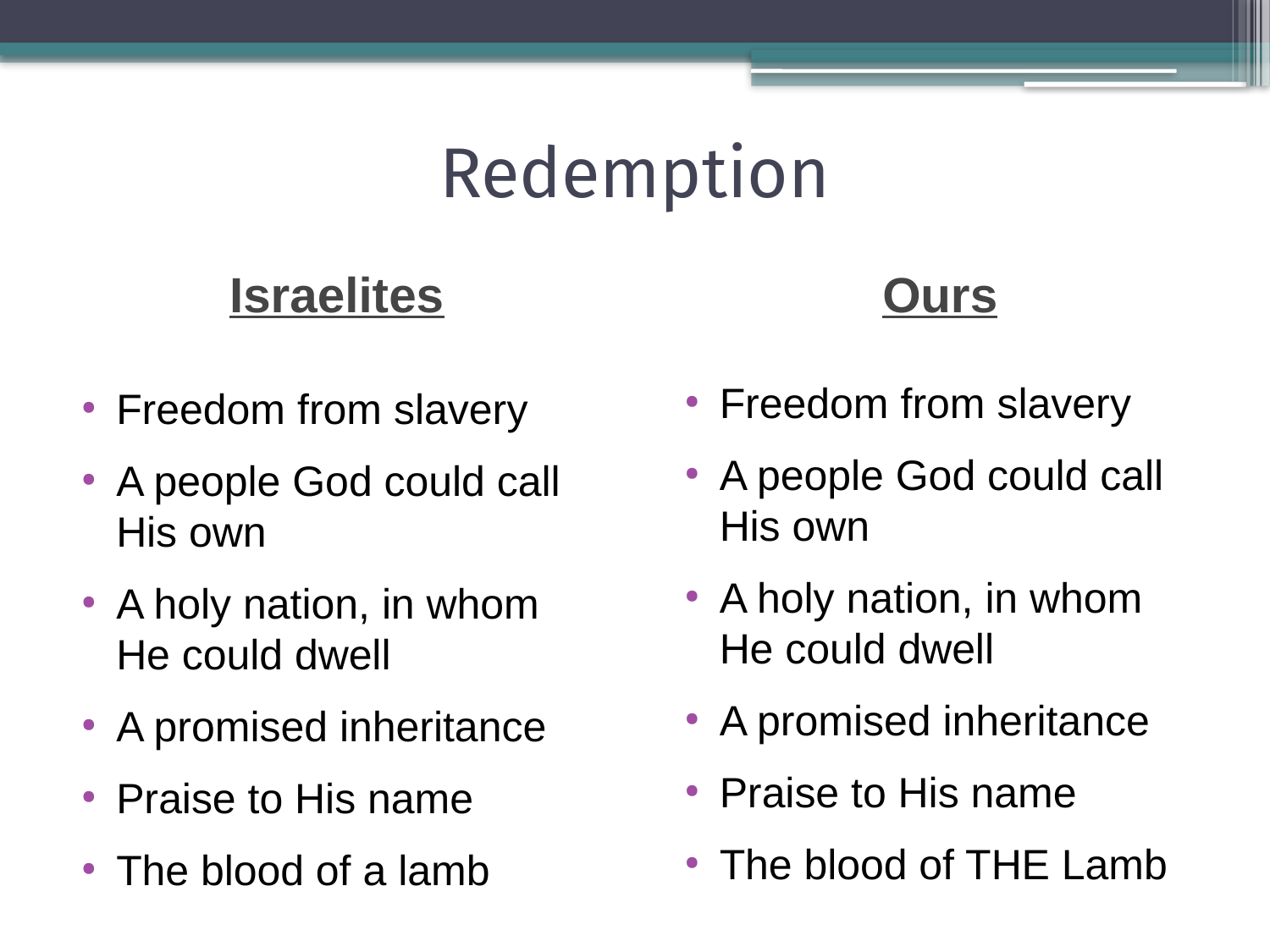

# Redemption
Israelites
Ours
Freedom from slavery
A people God could call His own
A holy nation, in whom He could dwell
A promised inheritance
Praise to His name
The blood of THE Lamb
Freedom from slavery
A people God could call His own
A holy nation, in whom He could dwell
A promised inheritance
Praise to His name
The blood of a lamb